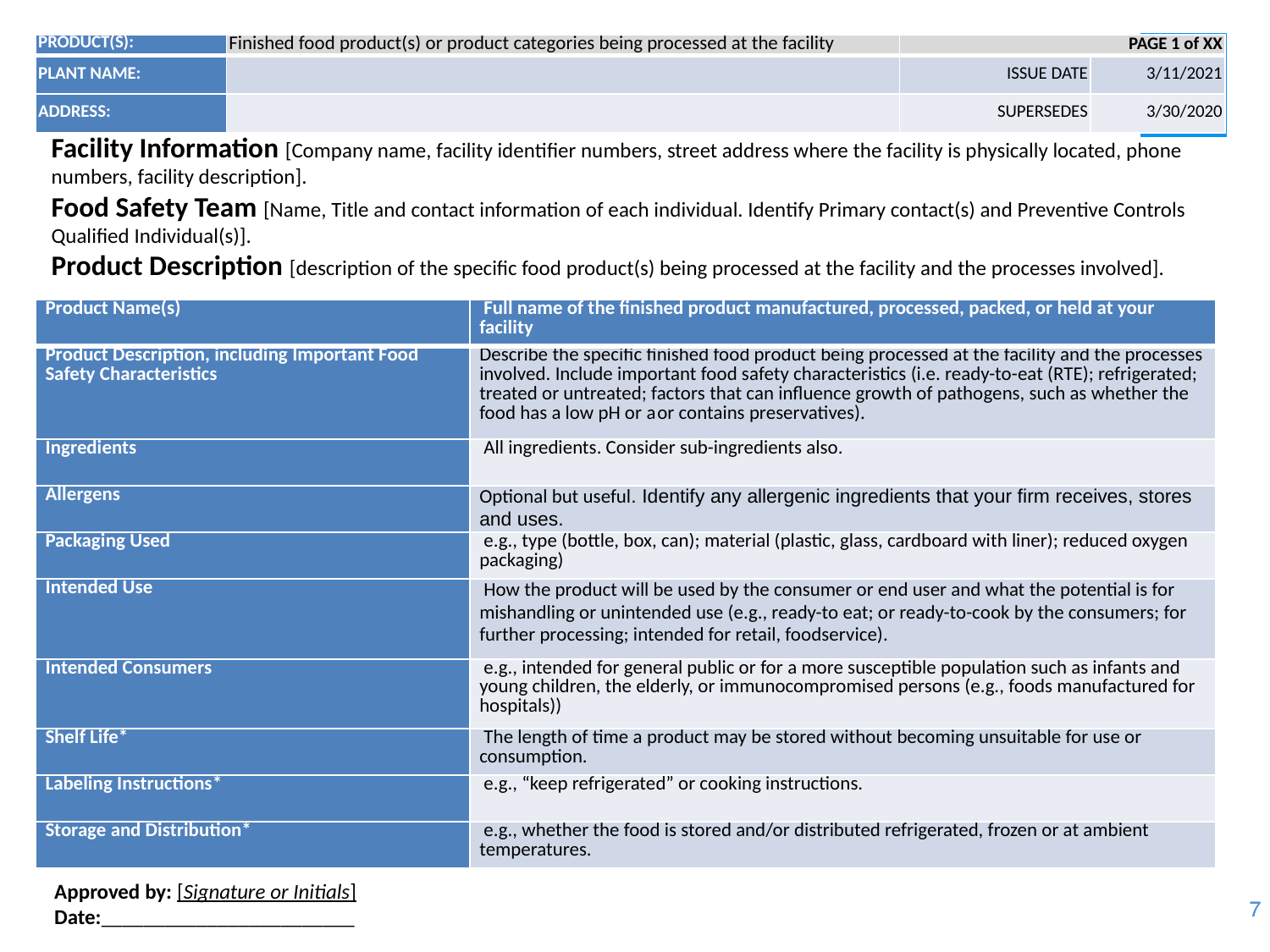

| PRODUCT(S): | Finished food product(s) or product categories being processed at the facility | PAGE 1 of XX |  |
| --- | --- | --- | --- |
| PLANT NAME: |  | ISSUE DATE | 3/11/2021 |
| ADDRESS: |  | SUPERSEDES | 3/30/2020 |
Facility Information [Company name, facility identifier numbers, street address where the facility is physically located, phone numbers, facility description].
Food Safety Team [Name, Title and contact information of each individual. Identify Primary contact(s) and Preventive Controls Qualified Individual(s)].
Product Description [description of the specific food product(s) being processed at the facility and the processes involved].

| Product Name(s) | Full name of the finished product manufactured, processed, packed, or held at your facility |
| --- | --- |
| Product Description, including Important Food Safety Characteristics | Describe the specific finished food product being processed at the facility and the processes involved. Include important food safety characteristics (i.e. ready-to-eat (RTE); refrigerated; treated or untreated; factors that can influence growth of pathogens, such as whether the food has a low pH or aw or contains preservatives). |
| Ingredients | All ingredients. Consider sub-ingredients also. |
| Allergens | Optional but useful. Identify any allergenic ingredients that your firm receives, stores and uses. |
| Packaging Used | e.g., type (bottle, box, can); material (plastic, glass, cardboard with liner); reduced oxygen packaging) |
| Intended Use | How the product will be used by the consumer or end user and what the potential is for mishandling or unintended use (e.g., ready-to eat; or ready-to-cook by the consumers; for further processing; intended for retail, foodservice). |
| Intended Consumers | e.g., intended for general public or for a more susceptible population such as infants and young children, the elderly, or immunocompromised persons (e.g., foods manufactured for hospitals)) |
| Shelf Life\* | The length of time a product may be stored without becoming unsuitable for use or consumption. |
| Labeling Instructions\* | e.g., “keep refrigerated” or cooking instructions. |
| Storage and Distribution\* | e.g., whether the food is stored and/or distributed refrigerated, frozen or at ambient temperatures. |
Approved by: [Signature or Initials]
Date:________________________